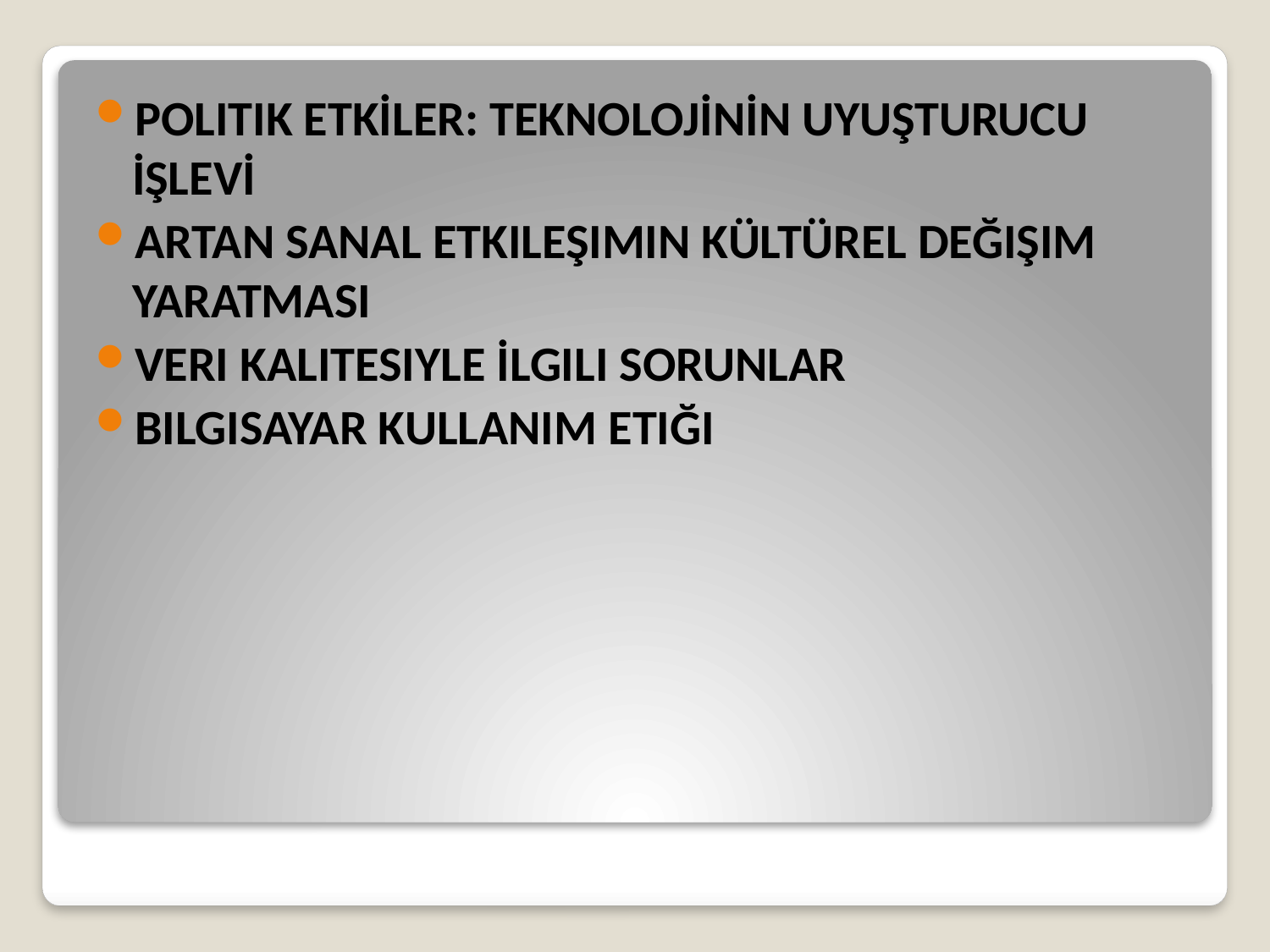

Politik ETKİLER: TEKNOLOJİNİN UYUŞTURUCU İŞLEVİ
Artan Sanal Etkileşimin Kültürel Değişim Yaratması
Veri Kalitesiyle İlgili Sorunlar
Bilgisayar Kullanım Etiği

#